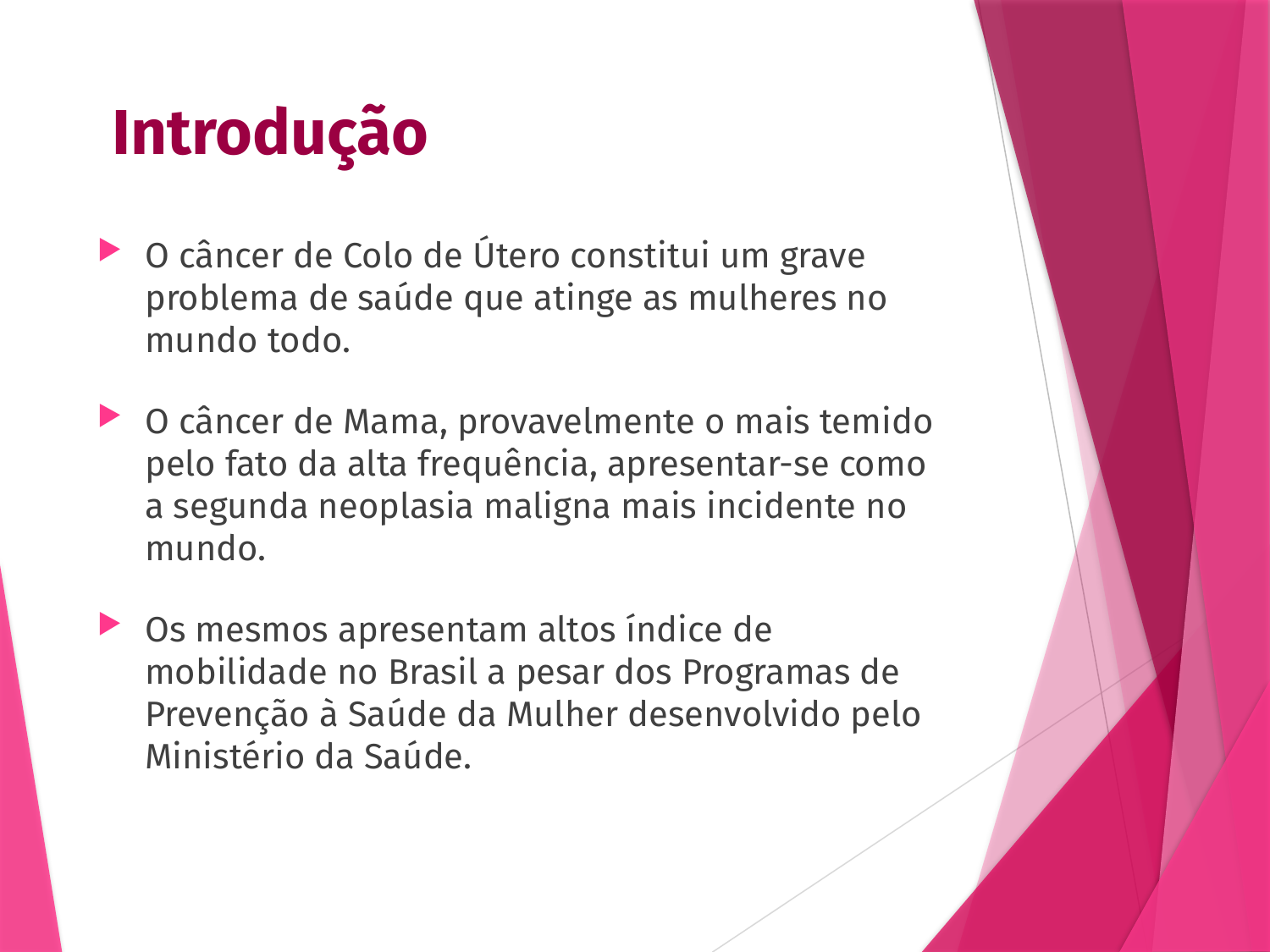

# Introdução
O câncer de Colo de Útero constitui um grave problema de saúde que atinge as mulheres no mundo todo.
O câncer de Mama, provavelmente o mais temido  pelo fato da alta frequência, apresentar-se como a segunda neoplasia maligna mais incidente no mundo.
Os mesmos apresentam altos índice de mobilidade no Brasil a pesar dos Programas de Prevenção à Saúde da Mulher desenvolvido pelo Ministério da Saúde.